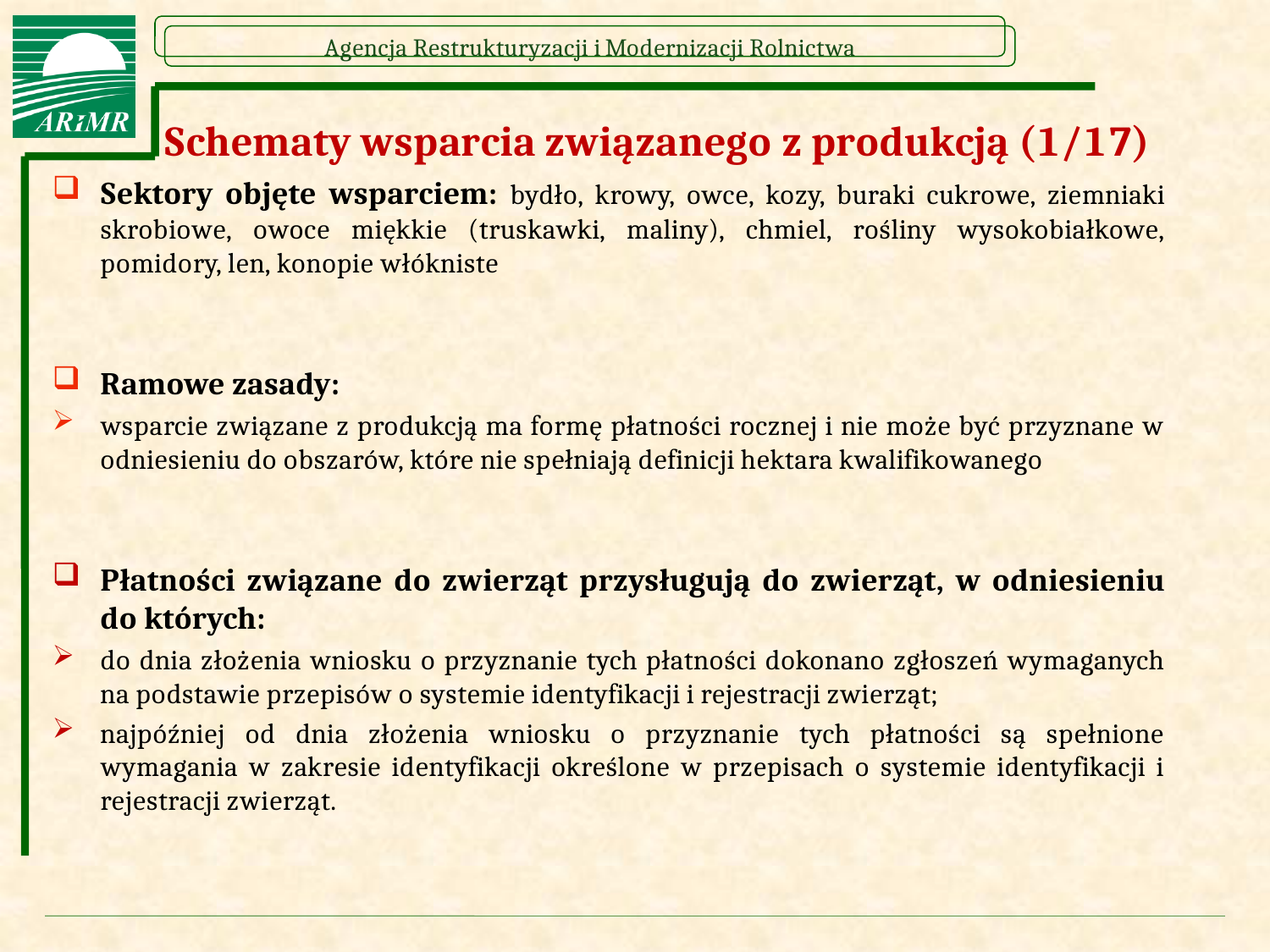

# Schematy wsparcia związanego z produkcją (1/17)
Sektory objęte wsparciem: bydło, krowy, owce, kozy, buraki cukrowe, ziemniaki skrobiowe, owoce miękkie (truskawki, maliny), chmiel, rośliny wysokobiałkowe, pomidory, len, konopie włókniste

Ramowe zasady:
wsparcie związane z produkcją ma formę płatności rocznej i nie może być przyznane w odniesieniu do obszarów, które nie spełniają definicji hektara kwalifikowanego

Płatności związane do zwierząt przysługują do zwierząt, w odniesieniu do których:
do dnia złożenia wniosku o przyznanie tych płatności dokonano zgłoszeń wymaganych na podstawie przepisów o systemie identyfikacji i rejestracji zwierząt;
najpóźniej od dnia złożenia wniosku o przyznanie tych płatności są spełnione wymagania w zakresie identyfikacji określone w przepisach o systemie identyfikacji i rejestracji zwierząt.